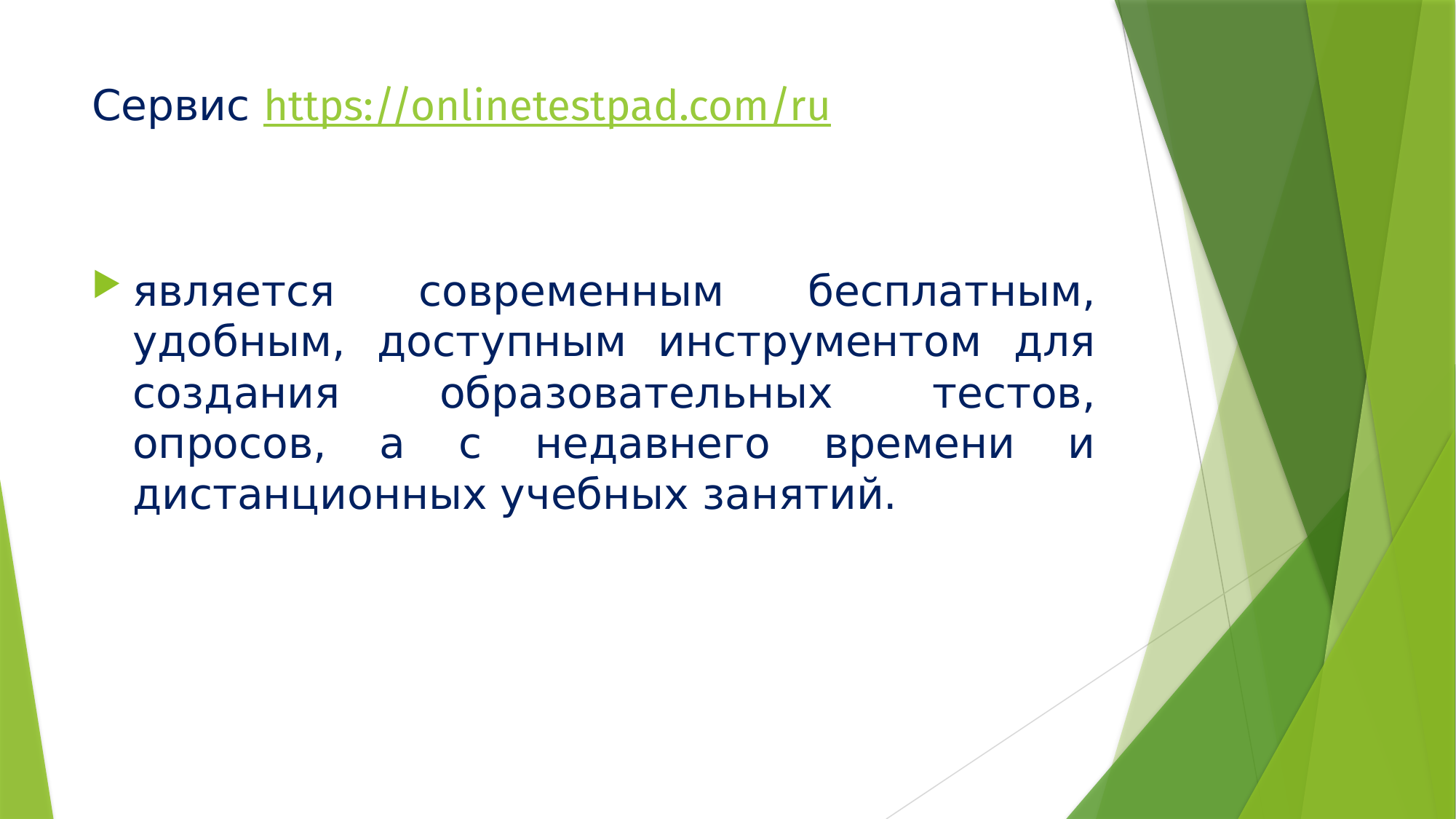

# Сервис https://onlinetestpad.com/ru
является современным бесплатным, удобным, доступным инструментом для создания образовательных тестов, опросов, а с недавнего времени и дистанционных учебных занятий.